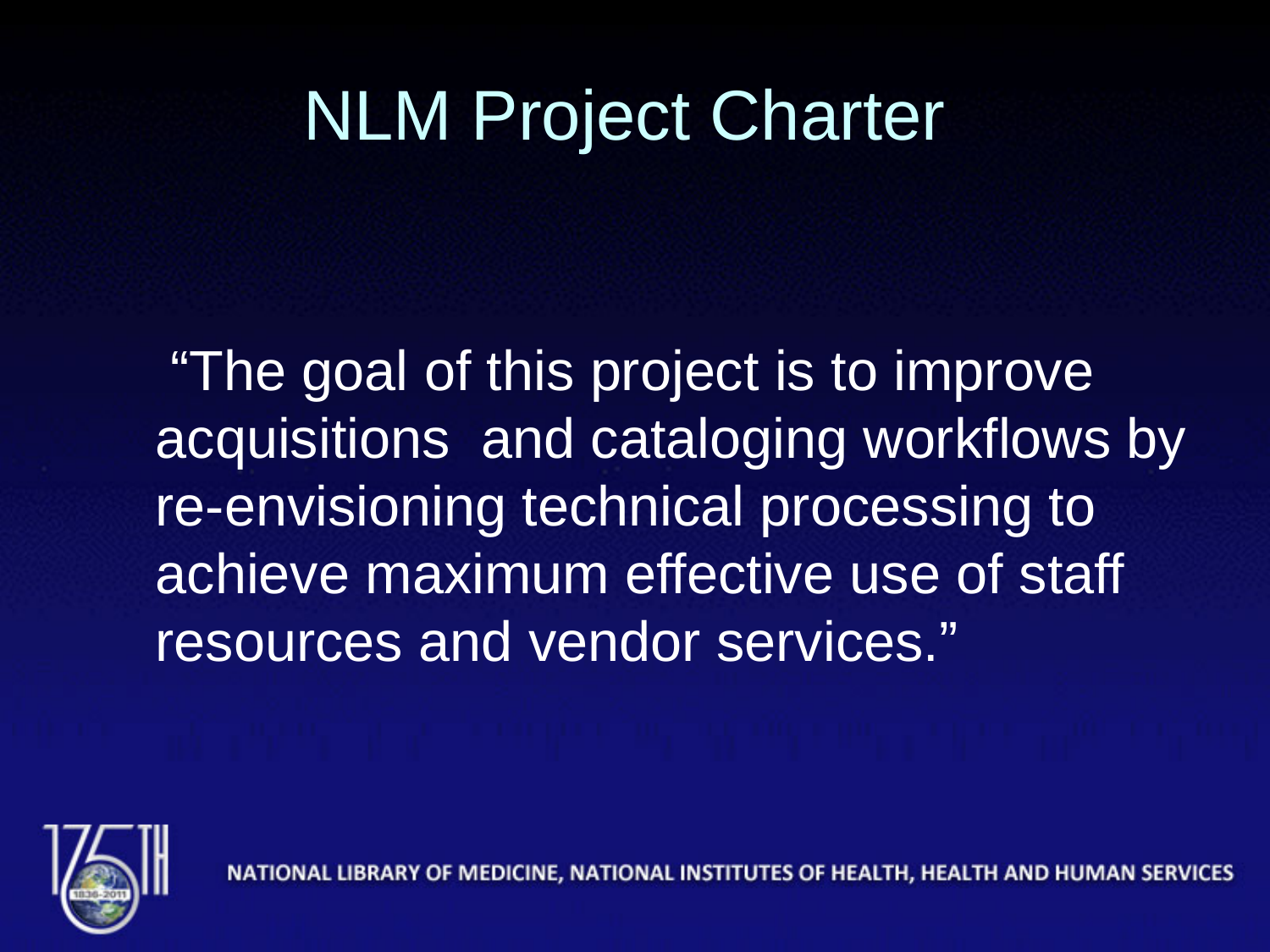

# NLM Project Charter
    “The goal of this project is to improve acquisitions  and cataloging workflows by re-envisioning technical processing to achieve maximum effective use of staff resources and vendor services.”